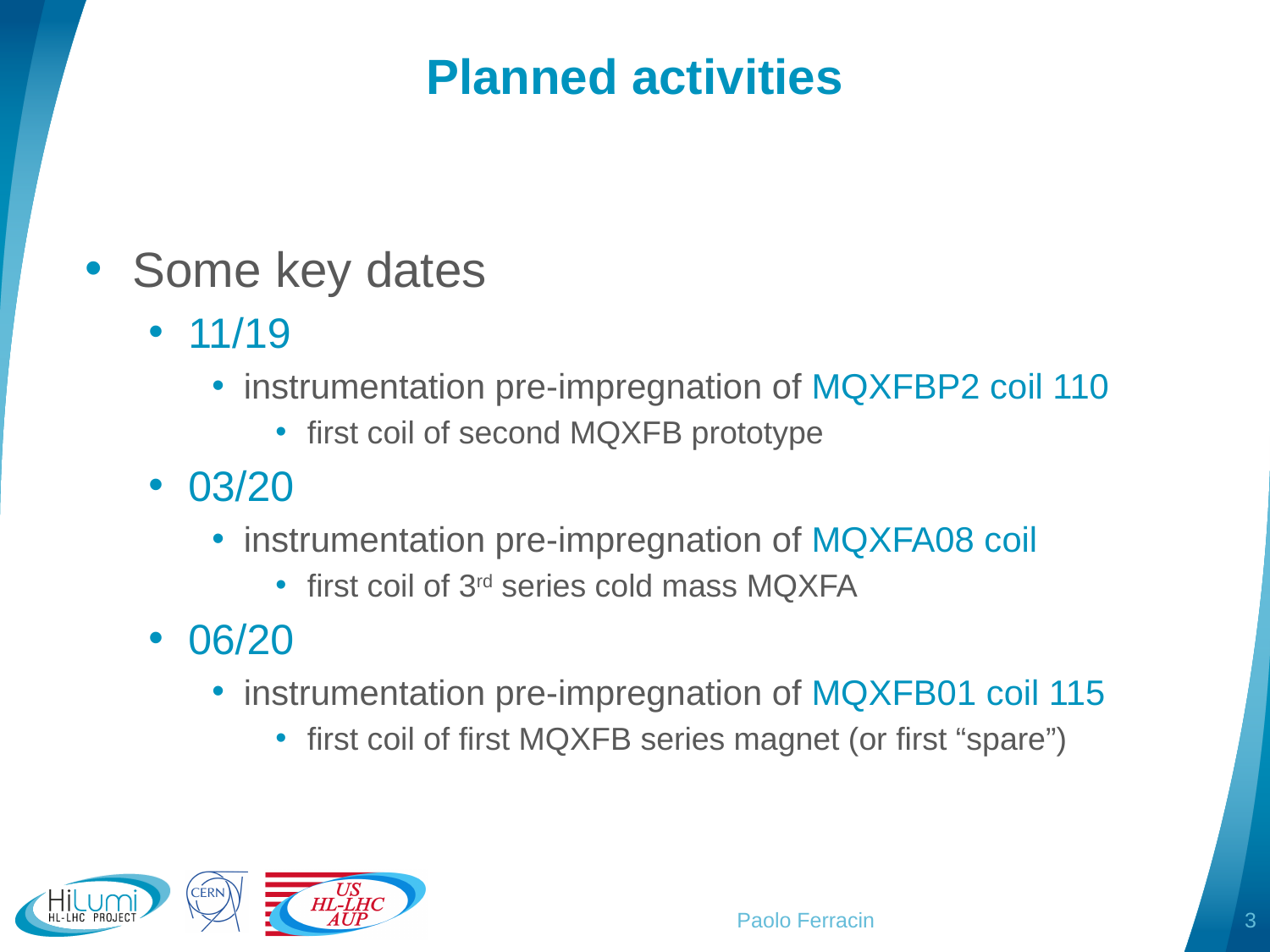

# Planned activities

Some key dates
11/19
instrumentation pre-impregnation of MQXFBP2 coil 110
first coil of second MQXFB prototype
03/20
instrumentation pre-impregnation of MQXFA08 coil
first coil of 3rd series cold mass MQXFA
06/20
instrumentation pre-impregnation of MQXFB01 coil 115
first coil of first MQXFB series magnet (or first “spare”)

Paolo Ferracin
3